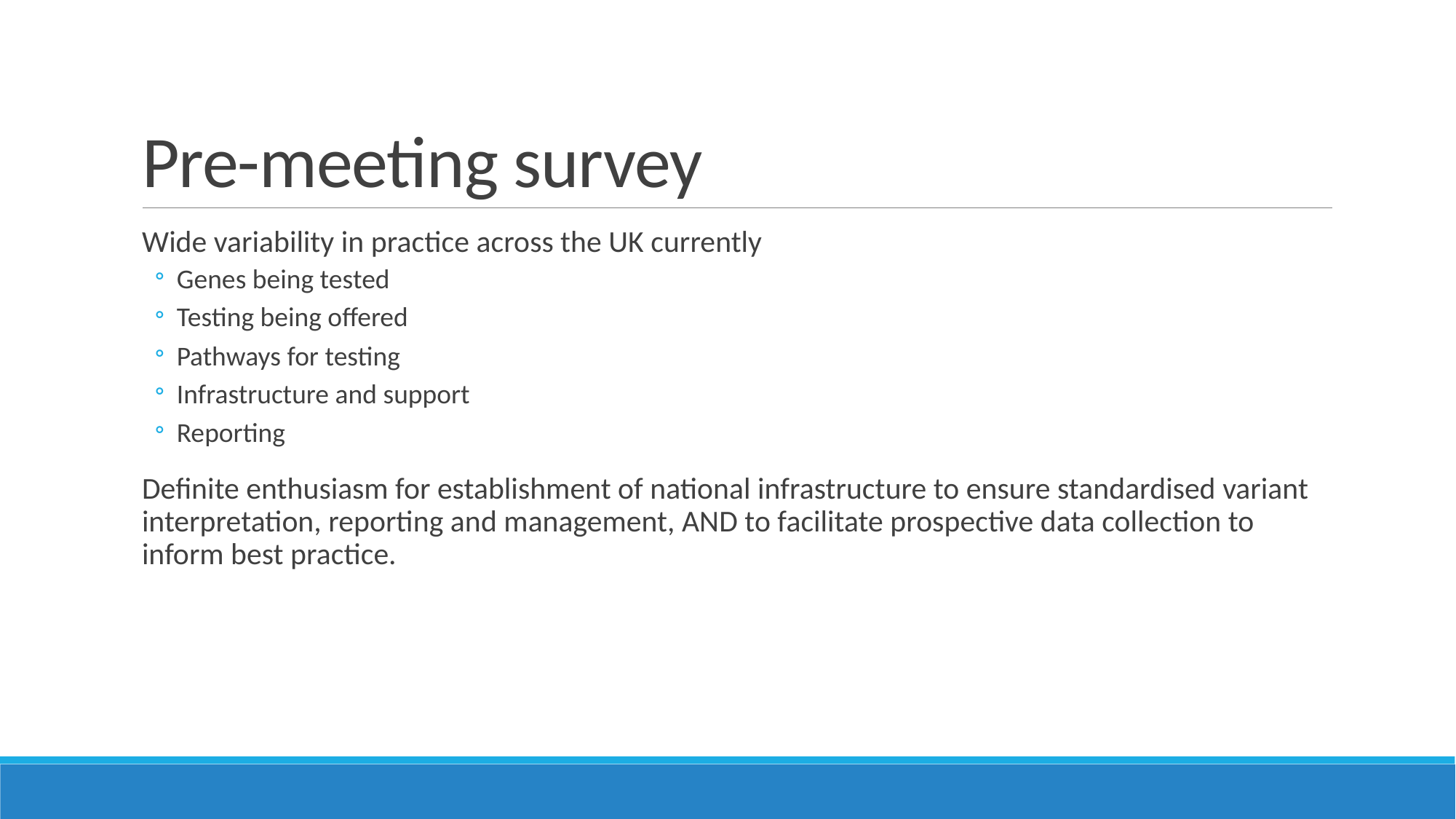

# Pre-meeting survey
Wide variability in practice across the UK currently
Genes being tested
Testing being offered
Pathways for testing
Infrastructure and support
Reporting
Definite enthusiasm for establishment of national infrastructure to ensure standardised variant interpretation, reporting and management, AND to facilitate prospective data collection to inform best practice.